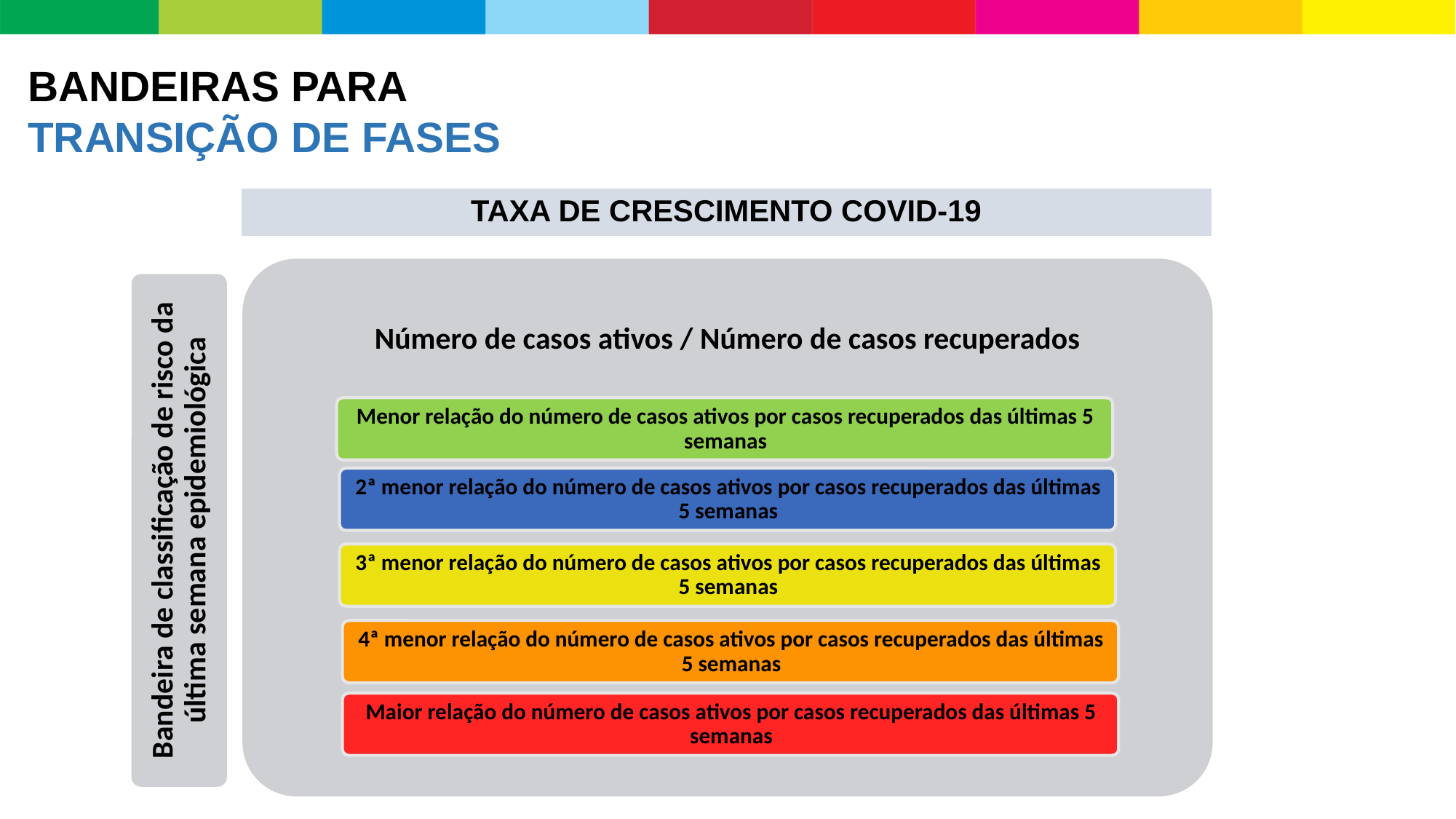

BANDEIRAS PARA
TRANSIÇÃO DE FASES
| TAXA DE CRESCIMENTO COVID-19 |
| --- |
Número de casos ativos / Número de casos recuperados
Menor relação do número de casos ativos por casos recuperados das últimas 5 semanas
2ª menor relação do número de casos ativos por casos recuperados das últimas 5 semanas
3ª menor relação do número de casos ativos por casos recuperados das últimas 5 semanas
4ª menor relação do número de casos ativos por casos recuperados das últimas 5 semanas
Maior relação do número de casos ativos por casos recuperados das últimas 5 semanas

Bandeira de classificação de risco da última semana epidemiológica